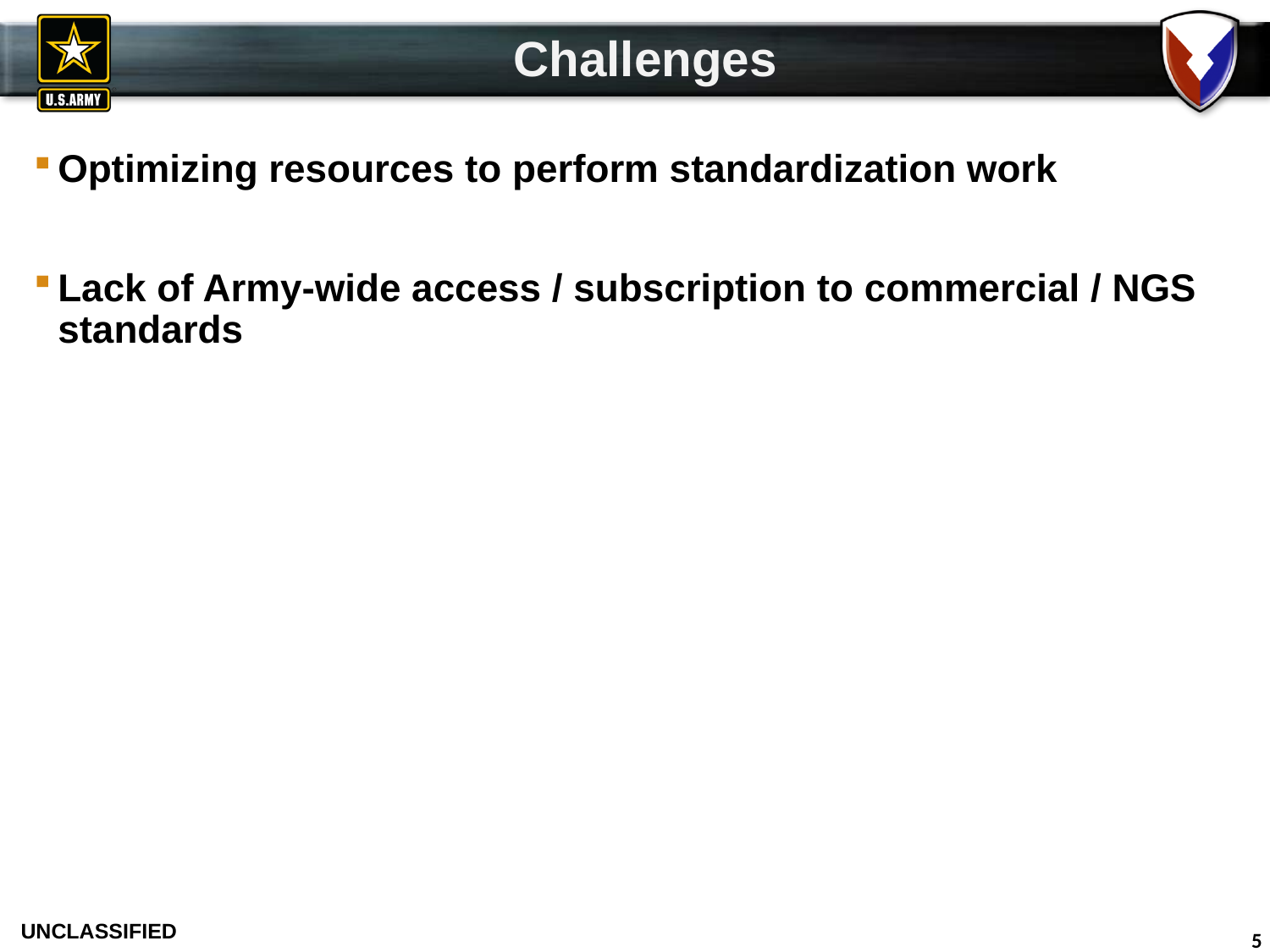

Challenges
Optimizing resources to perform standardization work

Lack of Army-wide access / subscription to commercial / NGS standards
5
UNCLASSIFIED